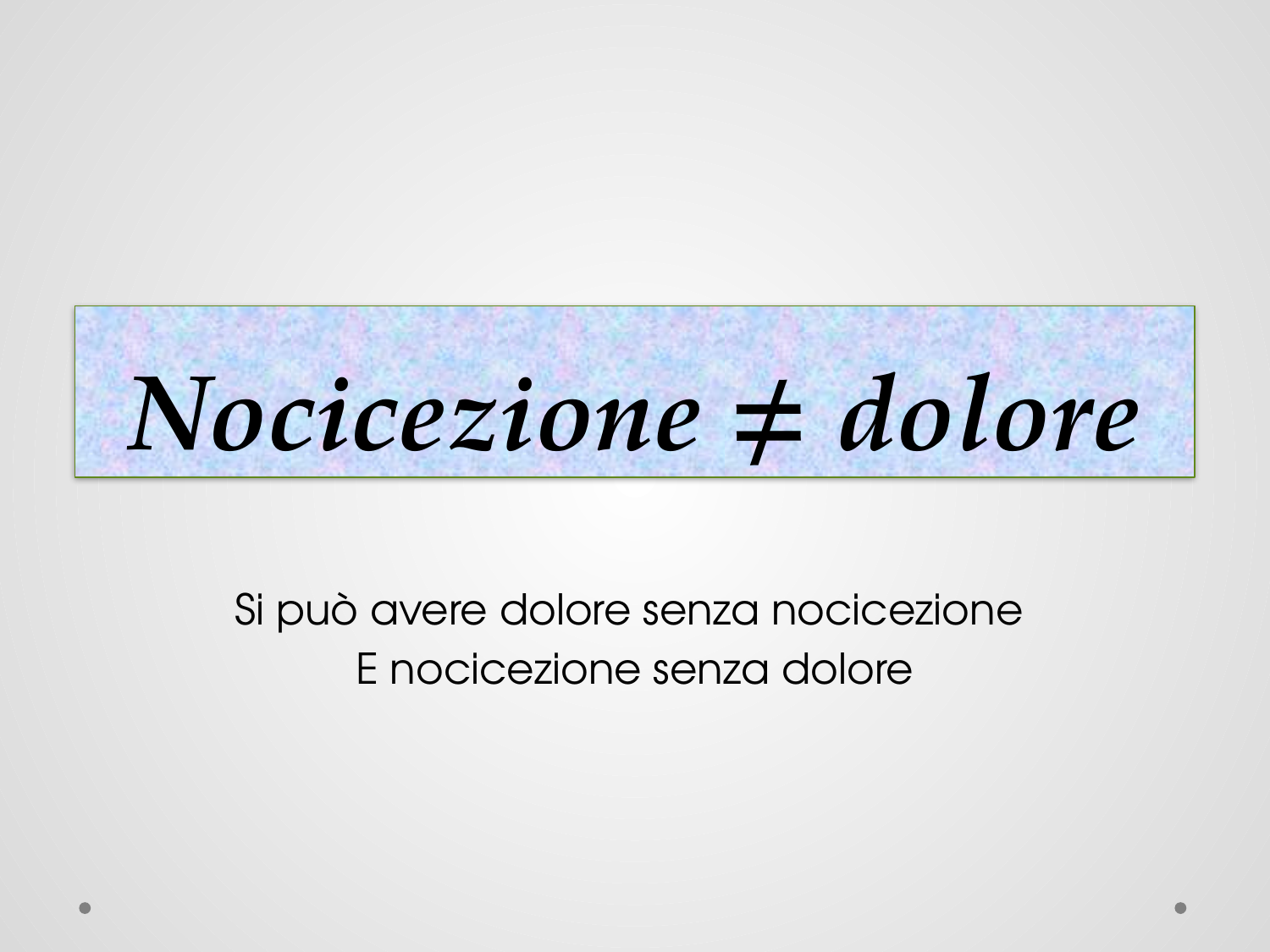

# Nocicezione ≠ dolore
Si può avere dolore senza nocicezione
E nocicezione senza dolore